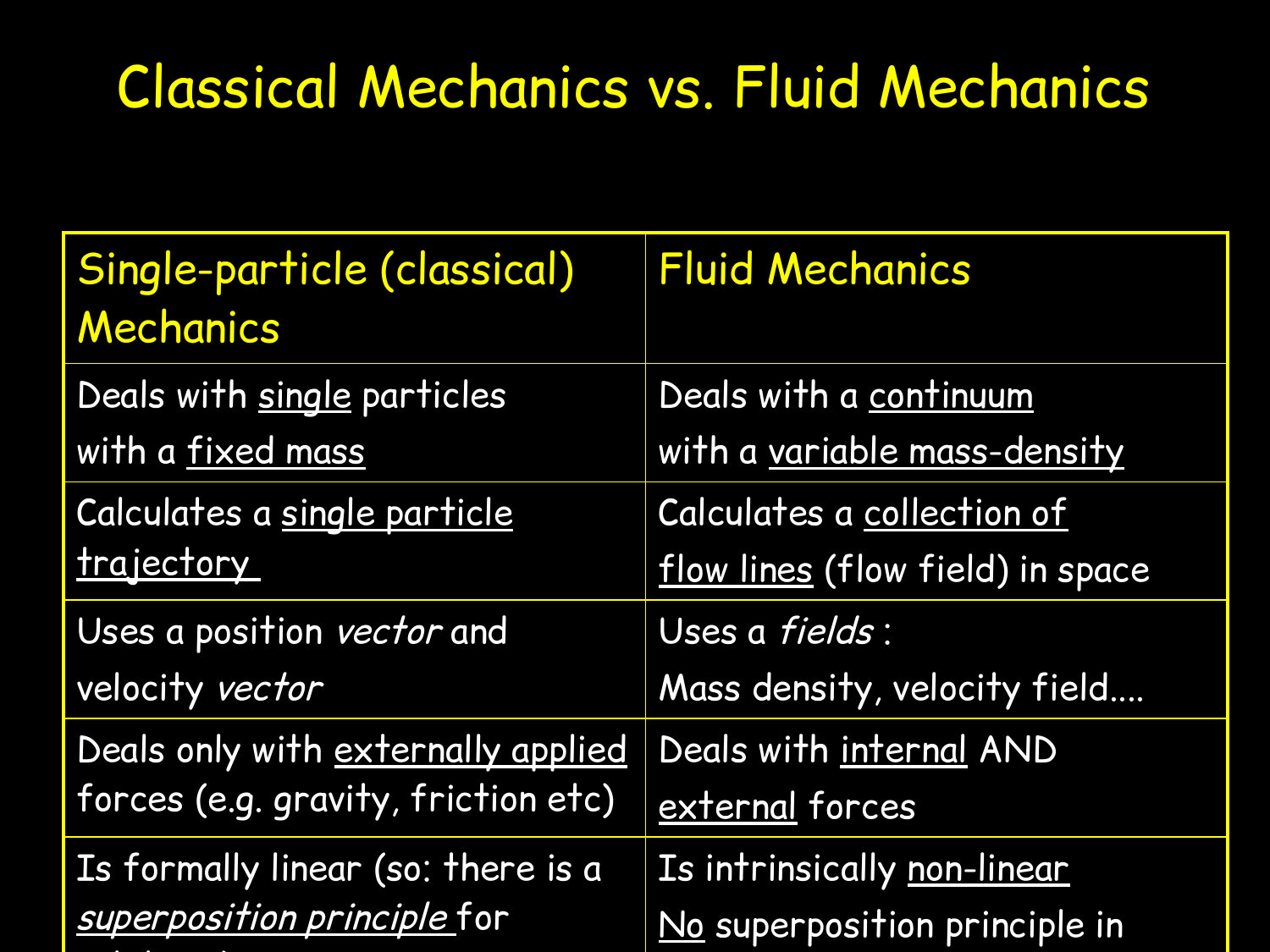

# Classical Mechanics vs. Fluid Mechanics
| Single-particle (classical) Mechanics | Fluid Mechanics |
| --- | --- |
| Deals with single particles with a fixed mass | Deals with a continuum with a variable mass-density |
| Calculates a single particle trajectory | Calculates a collection of flow lines (flow field) in space |
| Uses a position vector and velocity vector | Uses a fields : Mass density, velocity field.... |
| Deals only with externally applied forces (e.g. gravity, friction etc) | Deals with internal AND external forces |
| Is formally linear (so: there is a superposition principle for solutions) | Is intrinsically non-linear No superposition principle in general! |